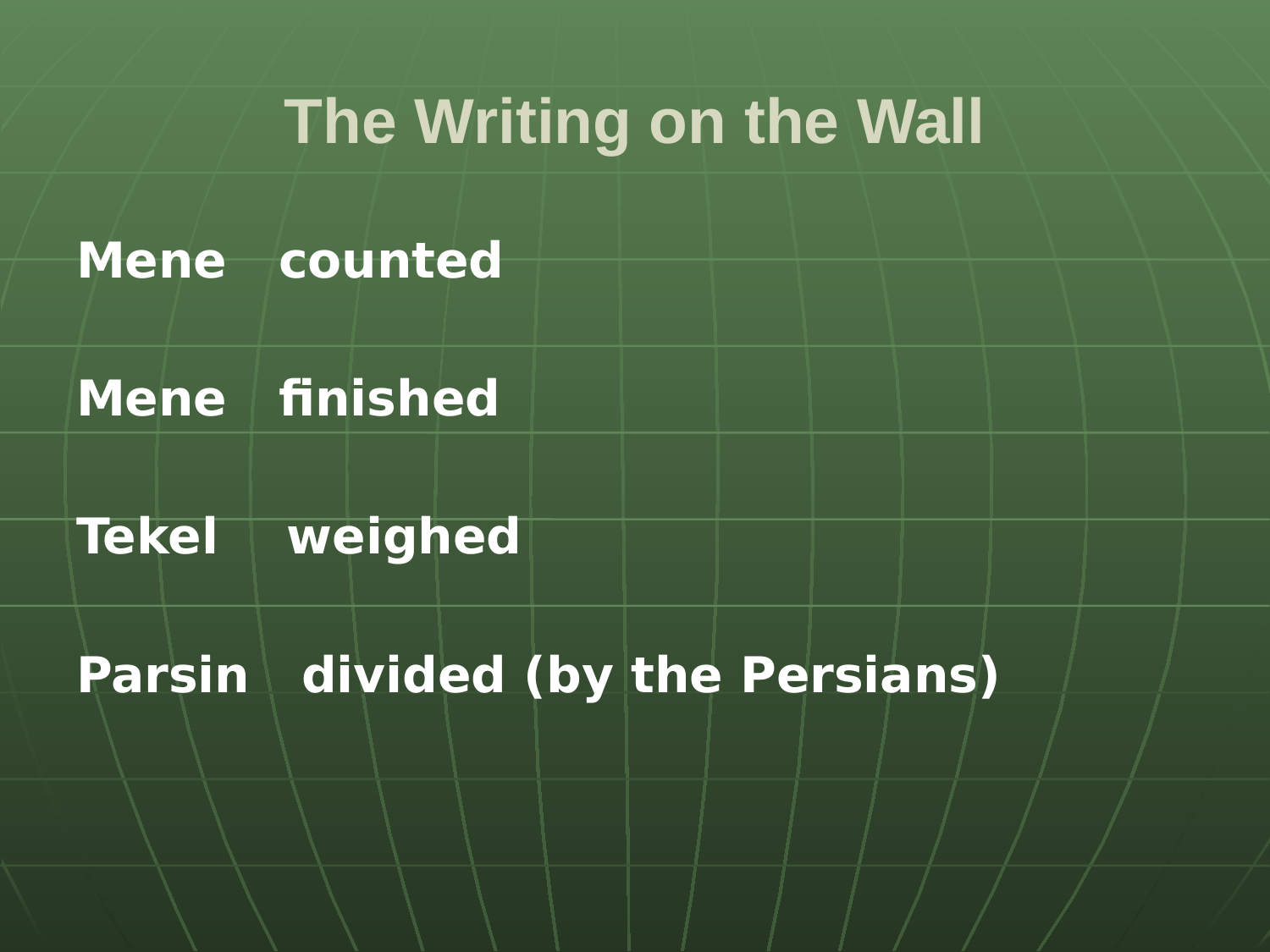

# The Writing on the Wall
Mene   counted

Mene   finished

Tekel    weighed

Parsin   divided (by the Persians)